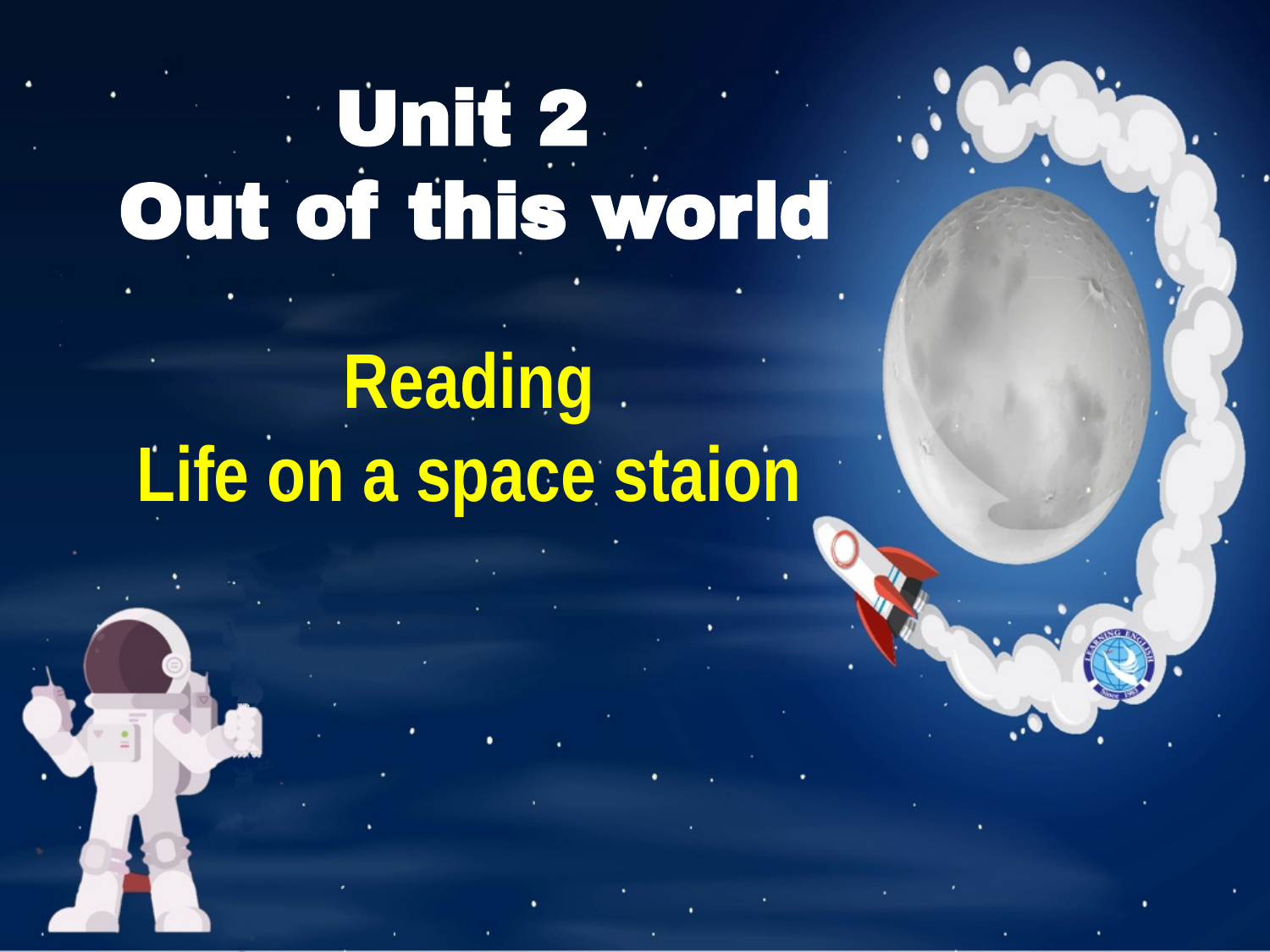

Unit 2
Out of this world
Reading
Life on a space staion